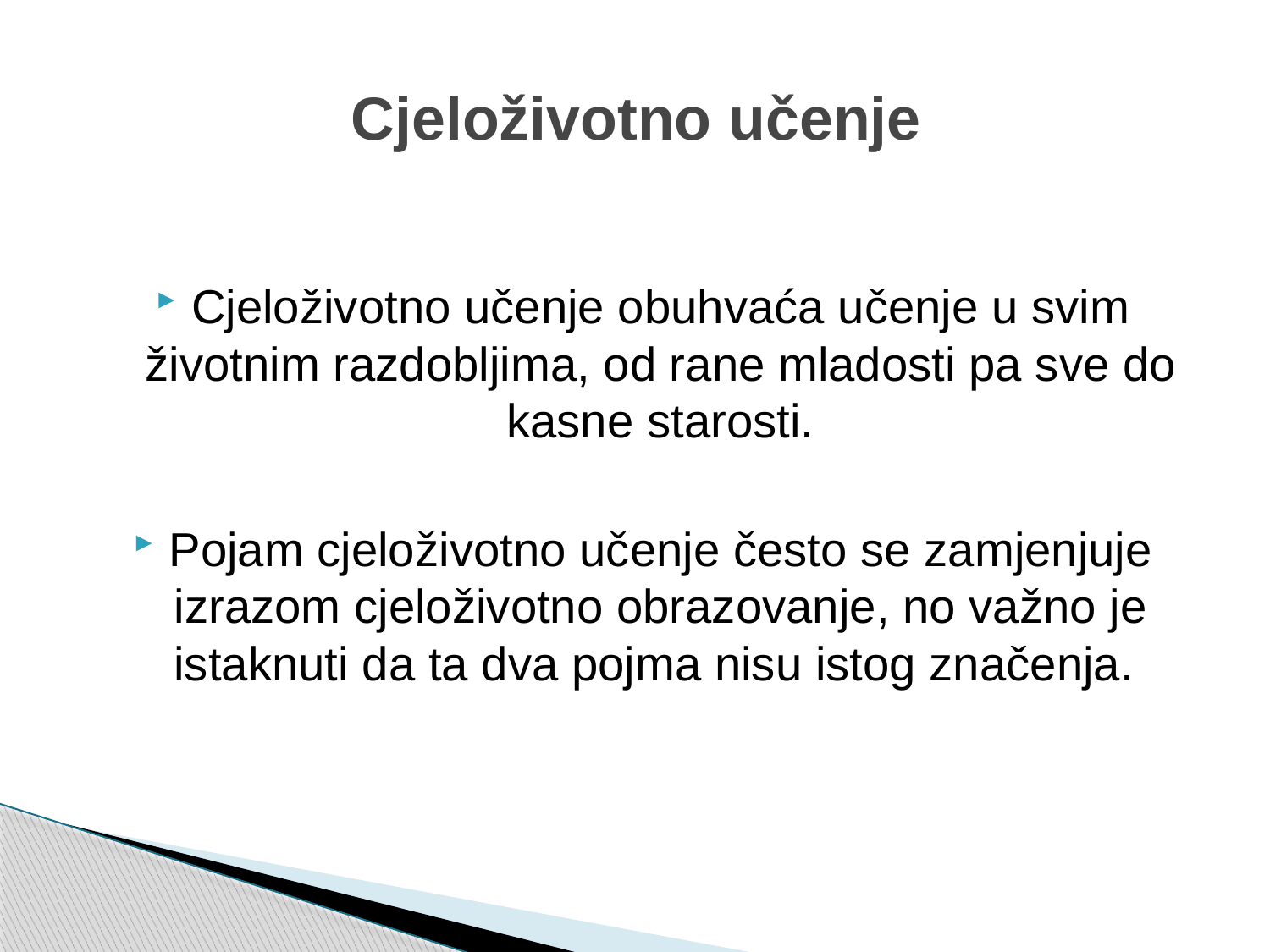

# Cjeloživotno učenje

Cjeloživotno učenje obuhvaća učenje u svim životnim razdobljima, od rane mladosti pa sve do kasne starosti.

Pojam cjeloživotno učenje često se zamjenjuje izrazom cjeloživotno obrazovanje, no važno je istaknuti da ta dva pojma nisu istog značenja.